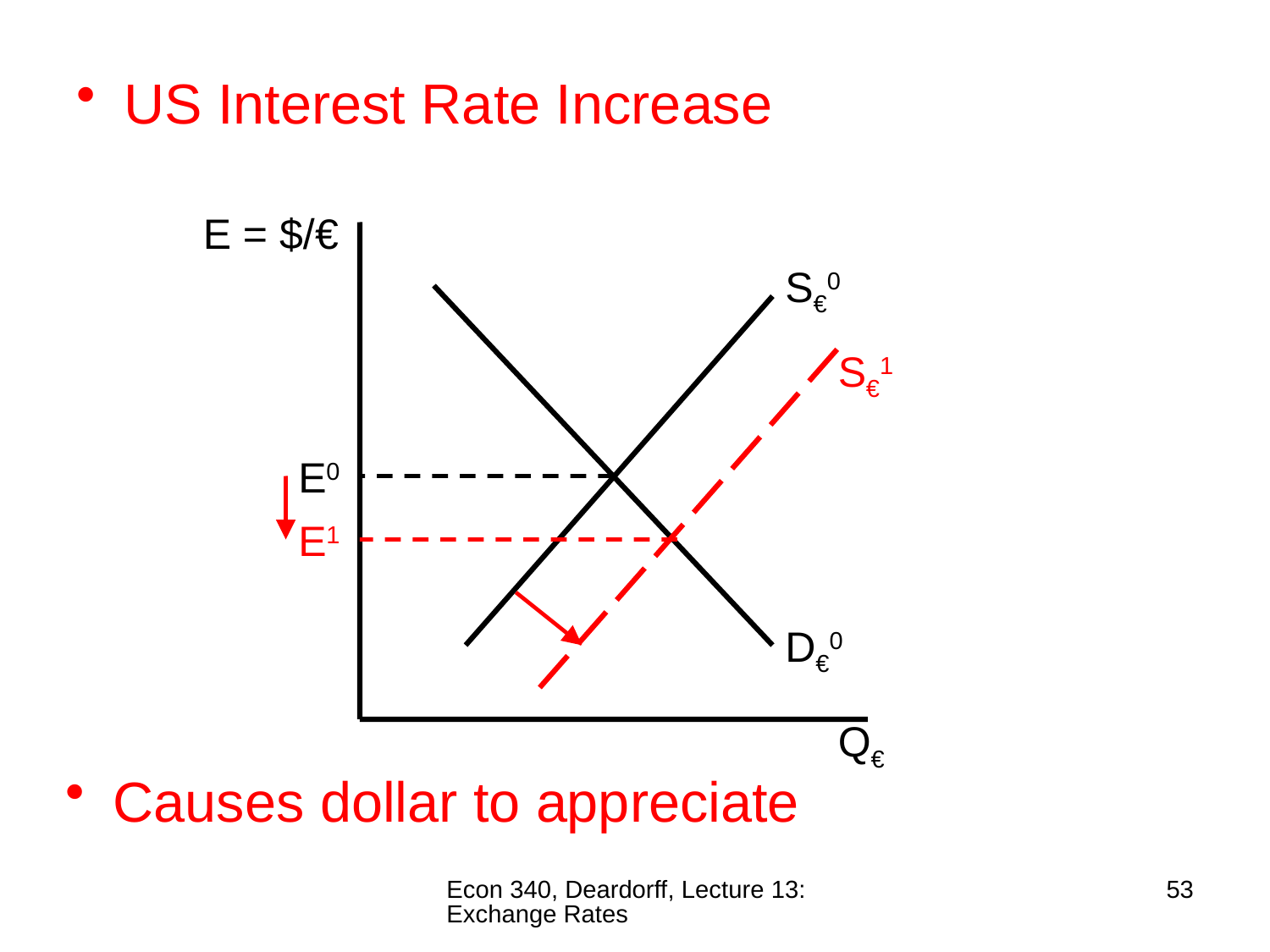

US Interest Rate Increase

E = $/€

S€0

S€1
E0

E1

D€0
Q€

Causes dollar to appreciate

Econ 340, Deardorff, Lecture 13:  Exchange Rates
53